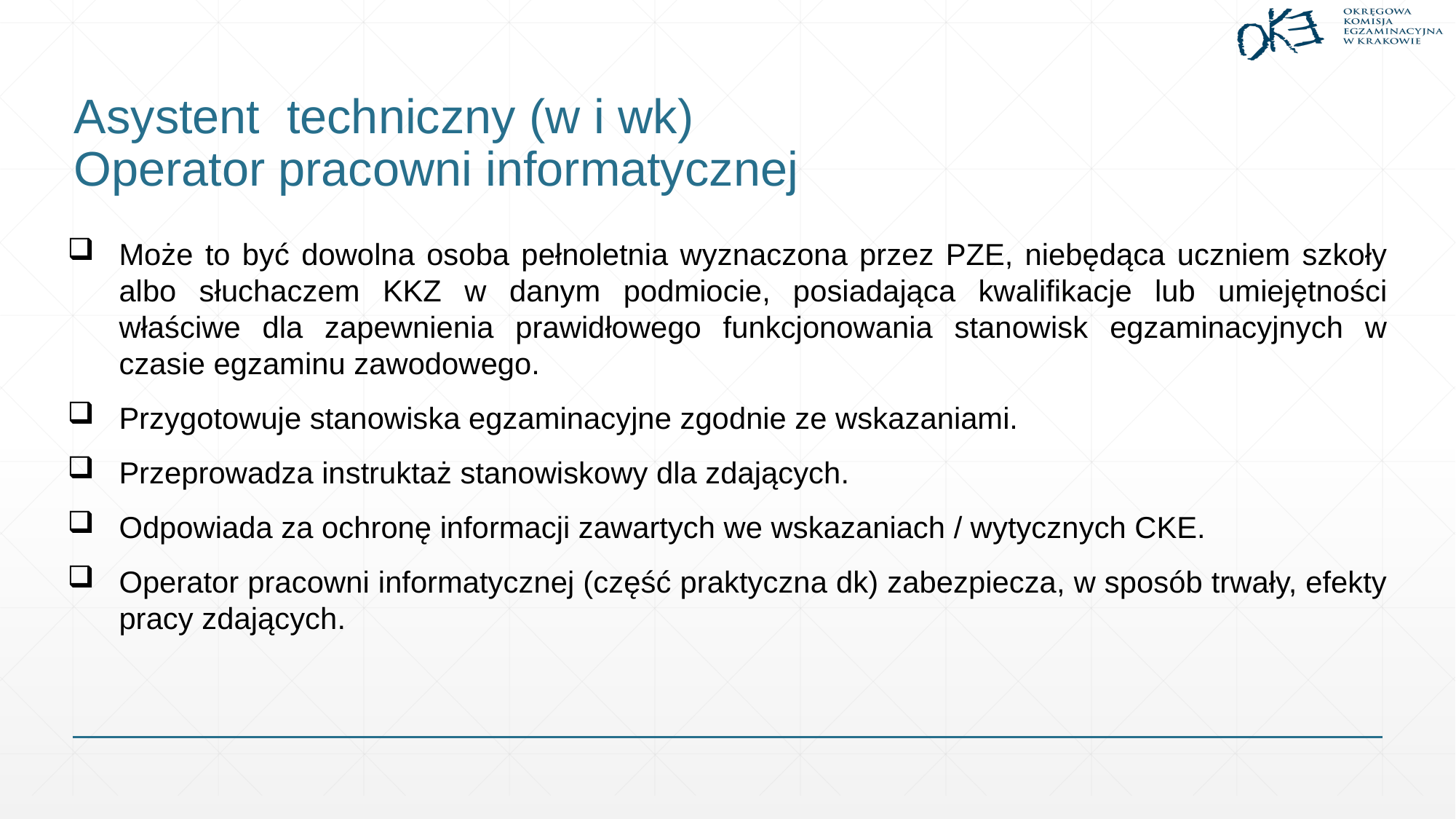

# Asystent  techniczny (w i wk) Operator pracowni informatycznej
Może to być dowolna osoba pełnoletnia wyznaczona przez PZE, niebędąca uczniem szkoły albo słuchaczem KKZ w danym podmiocie, posiadająca kwalifikacje lub umiejętności właściwe dla zapewnienia prawidłowego funkcjonowania stanowisk egzaminacyjnych w czasie egzaminu zawodowego.
Przygotowuje stanowiska egzaminacyjne zgodnie ze wskazaniami.
Przeprowadza instruktaż stanowiskowy dla zdających.
Odpowiada za ochronę informacji zawartych we wskazaniach / wytycznych CKE.
Operator pracowni informatycznej (część praktyczna dk) zabezpiecza, w sposób trwały, efekty pracy zdających.